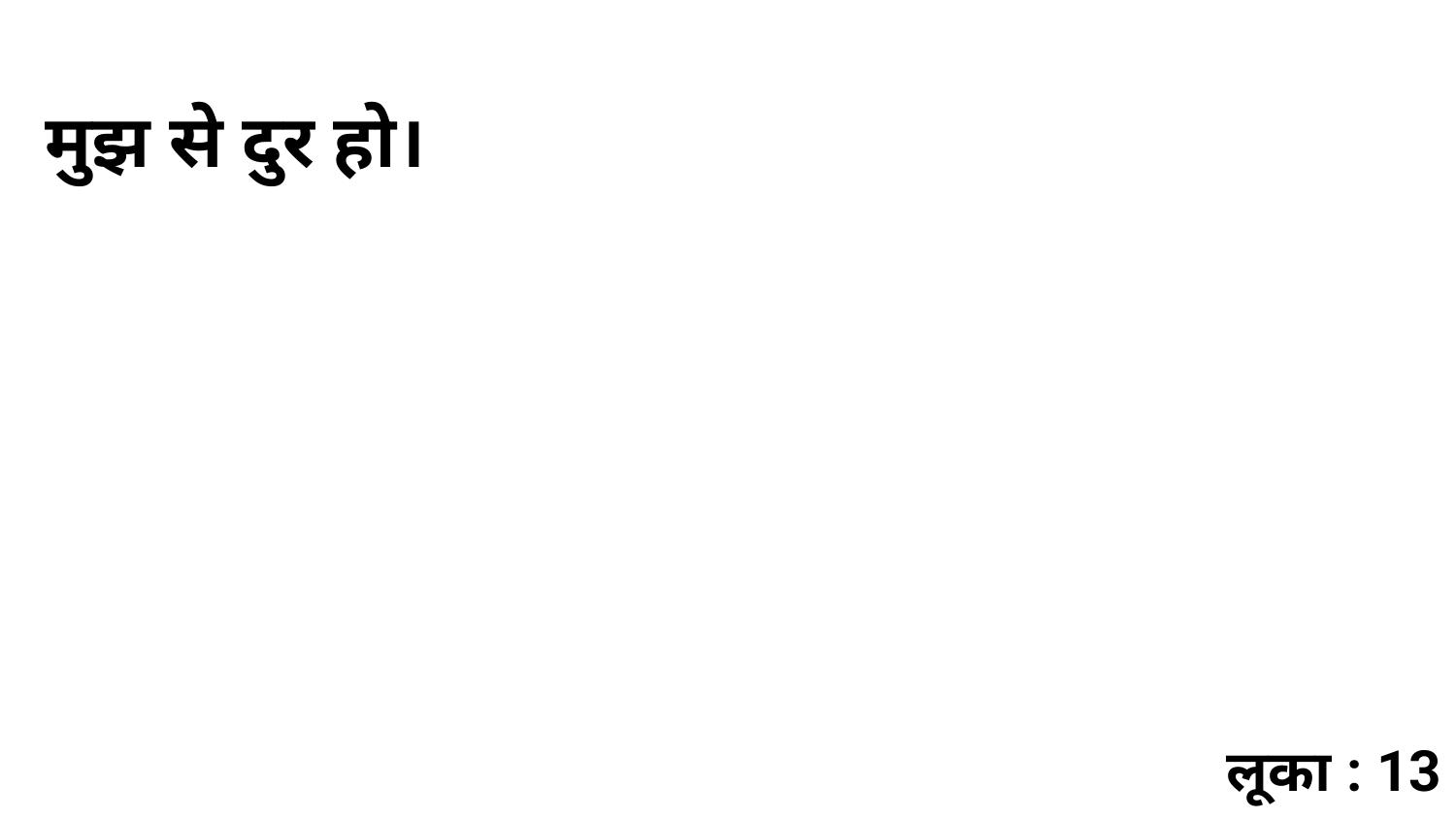

मुझ से दुर हो।
लूका : 13